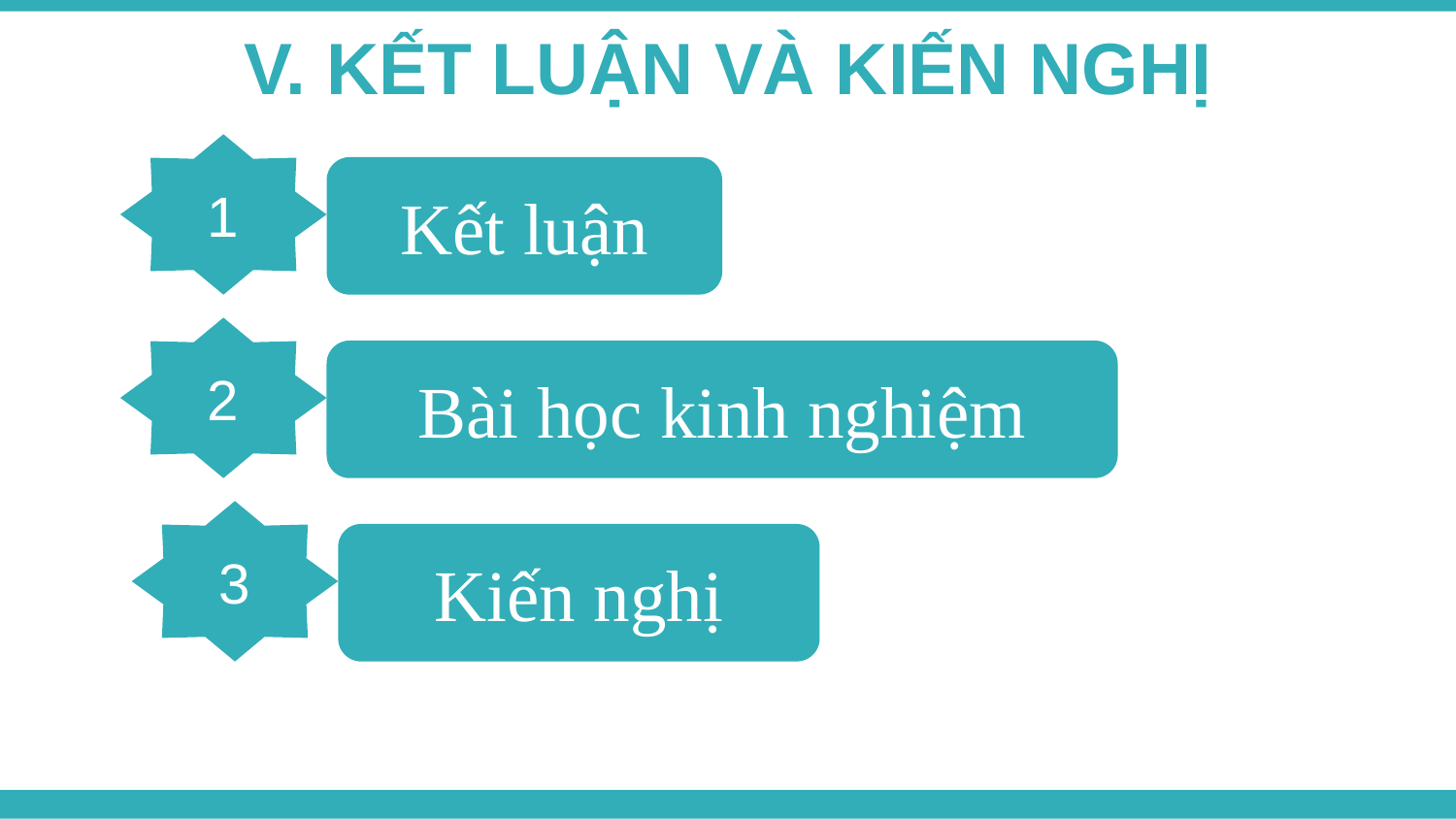

V. KẾT LUẬN VÀ KIẾN NGHỊ
1
Kết luận
2
Bài học kinh nghiệm
3
Kiến nghị